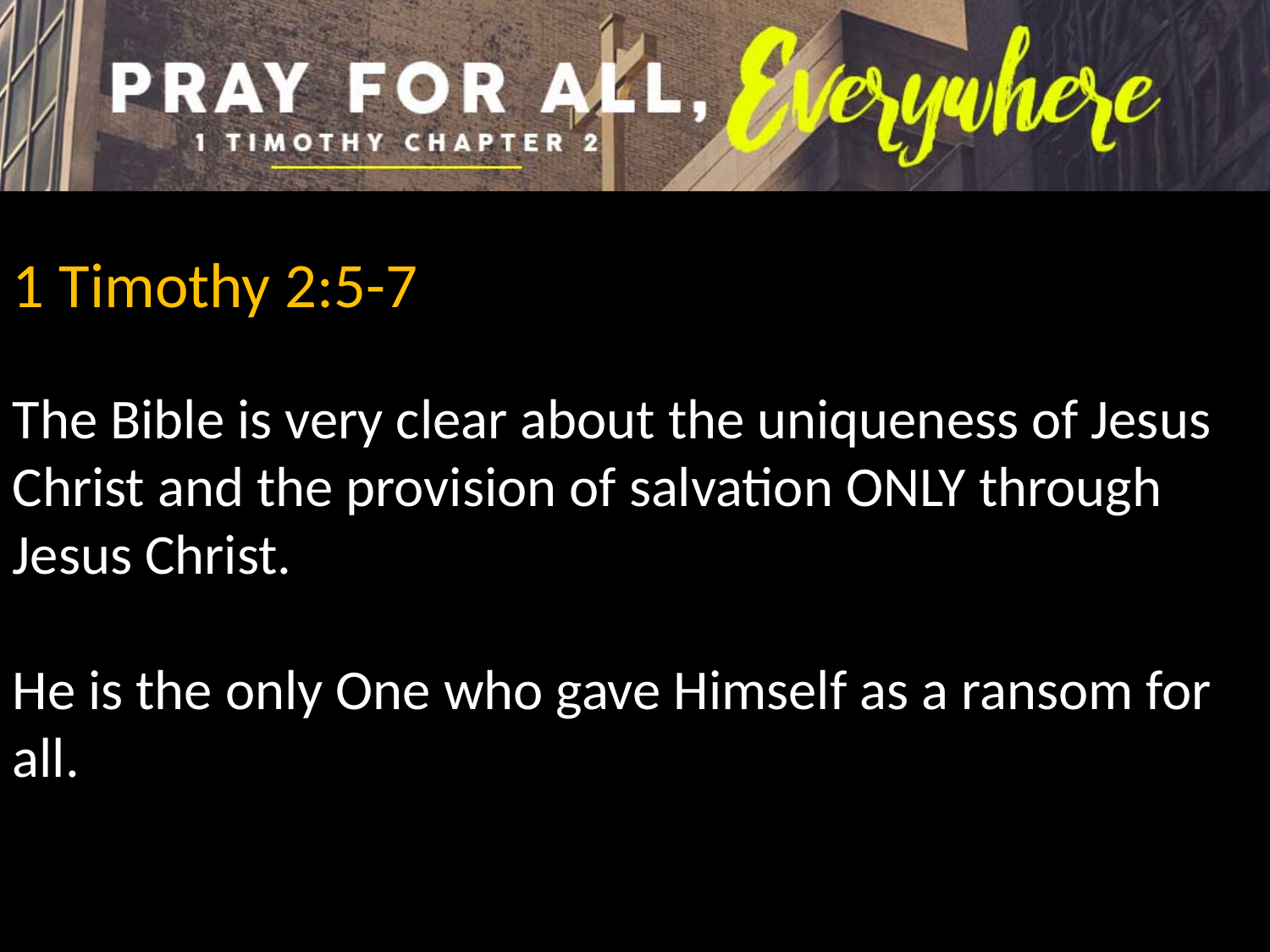

1 Timothy 2:5-7
The Bible is very clear about the uniqueness of Jesus Christ and the provision of salvation ONLY through Jesus Christ.

He is the only One who gave Himself as a ransom for all.